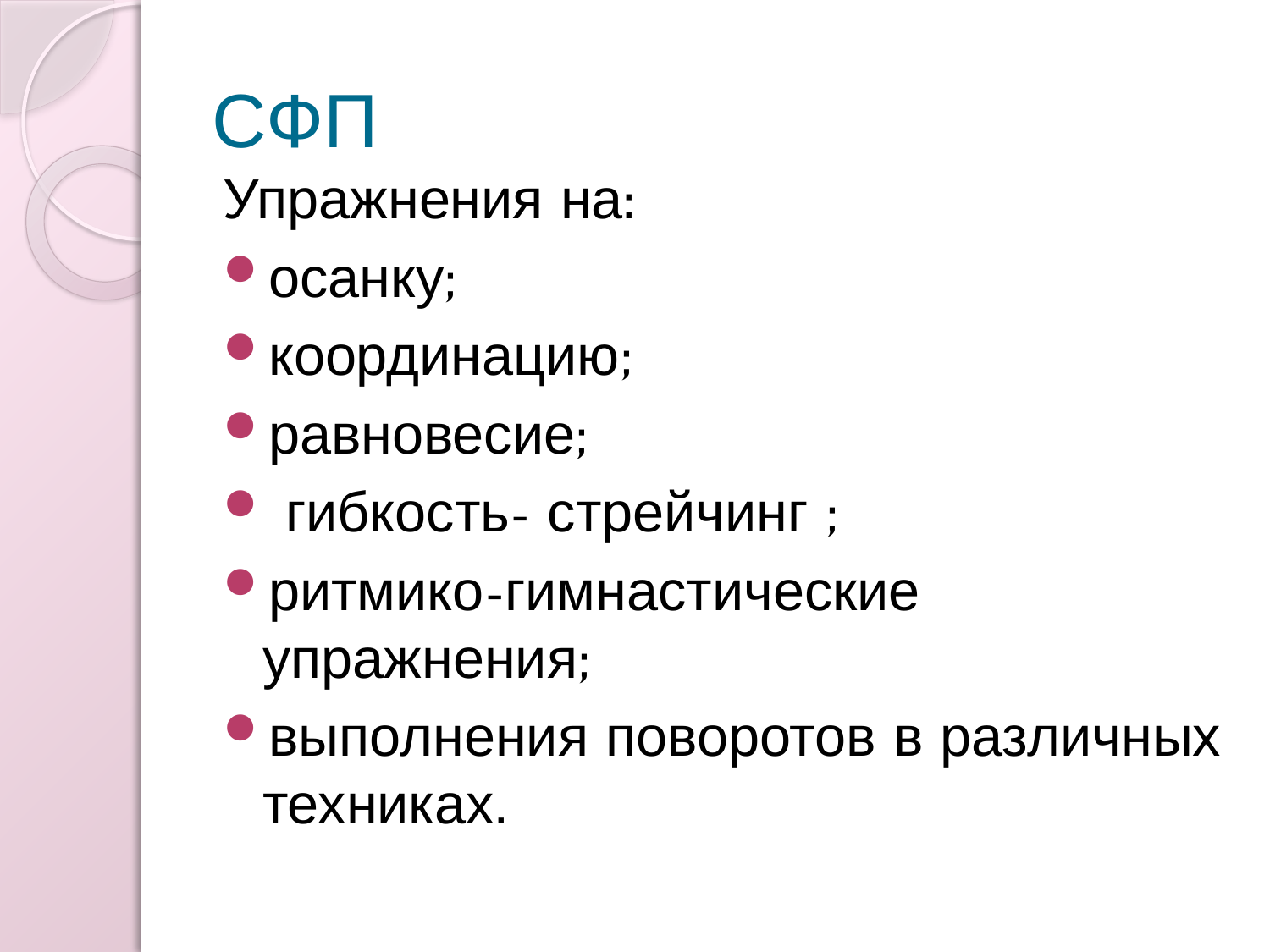

# СФП
Упражнения на:
осанку;
координацию;
равновесие;
 гибкость- стрейчинг ;
ритмико-гимнастические упражнения;
выполнения поворотов в различных техниках.